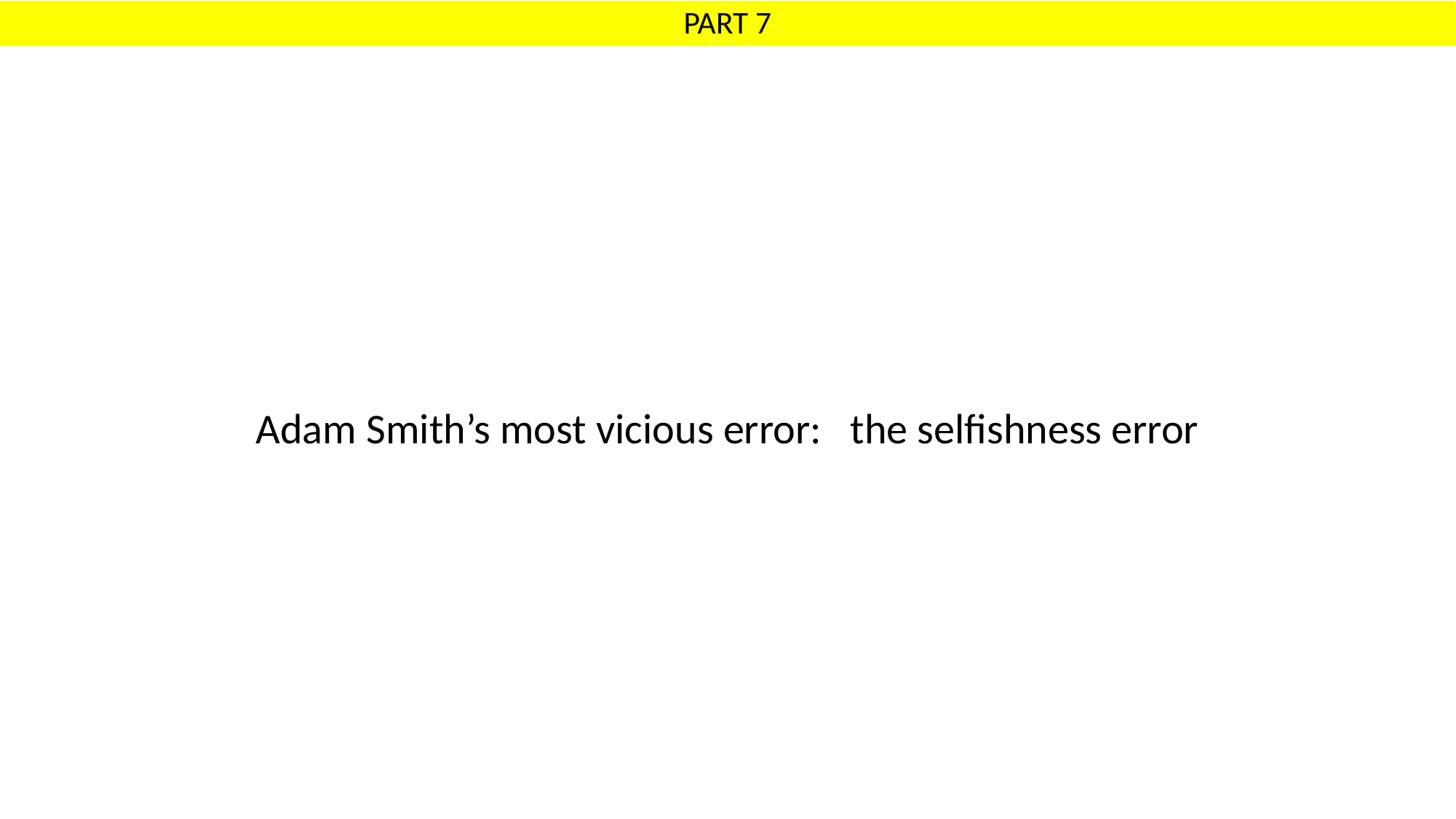

# PART 7

Adam Smith’s most vicious error:   the selfishness error